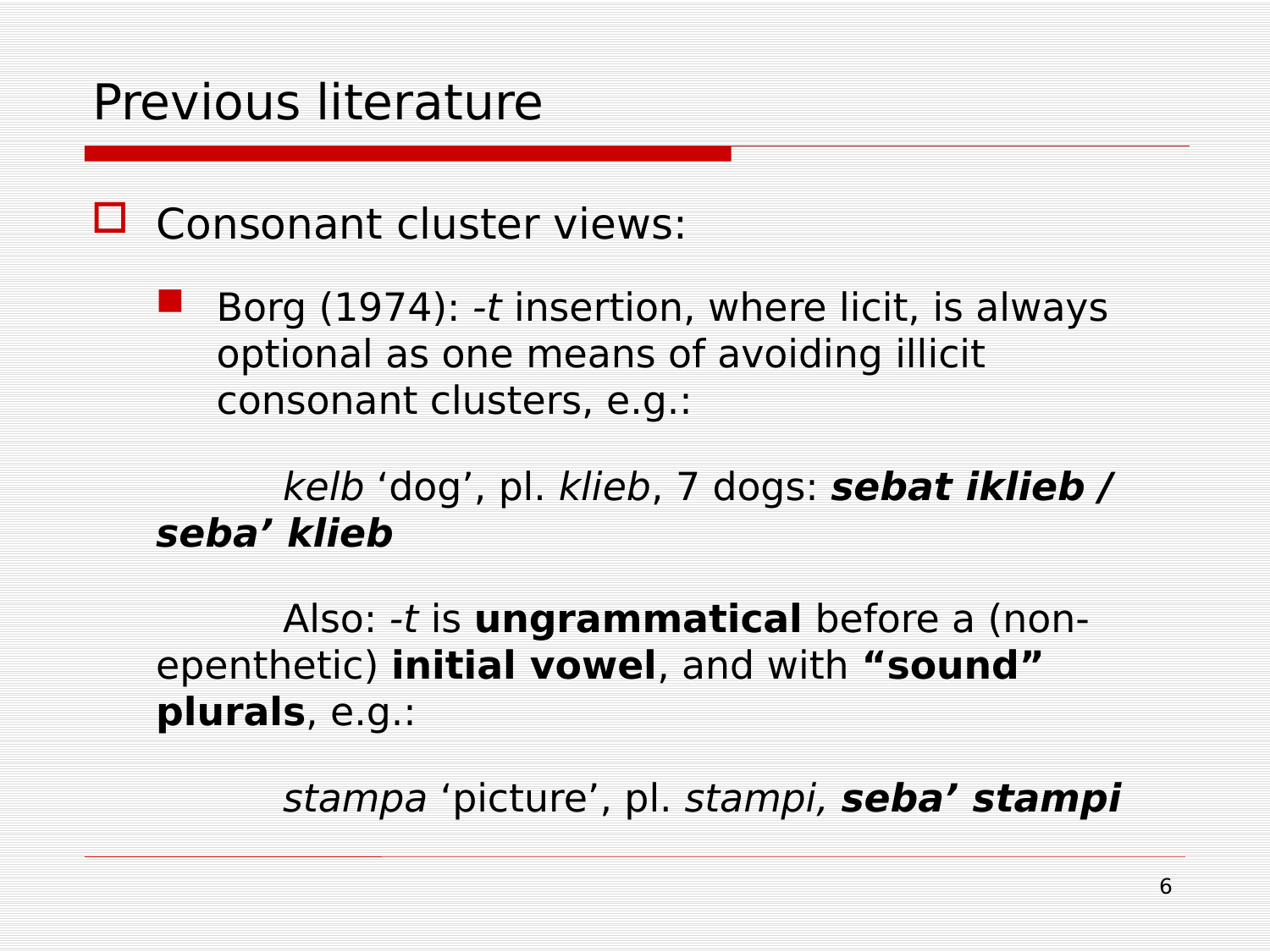

Previous literature
Consonant cluster views:
Borg (1974): -t insertion, where licit, is always optional as one means of avoiding illicit consonant clusters, e.g.:
	kelb ‘dog’, pl. klieb, 7 dogs: sebat iklieb / 	seba’ klieb
	Also: -t is ungrammatical before a (non-	epenthetic) initial vowel, and with “sound” 	plurals, e.g.:
	stampa ‘picture’, pl. stampi, seba’ stampi

6